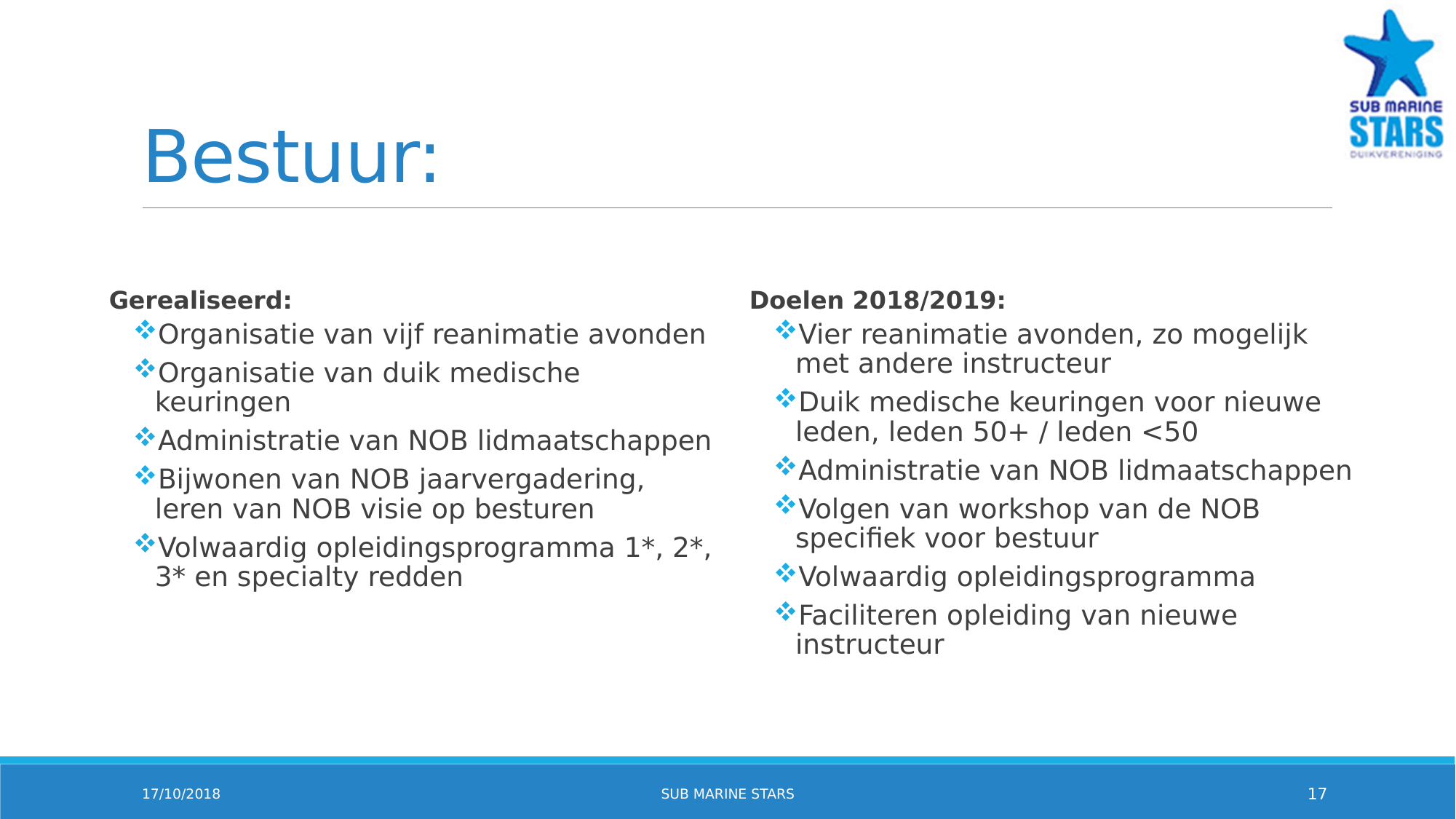

# Bestuur:
Doelen 2018/2019:
Vier reanimatie avonden, zo mogelijk met andere instructeur
Duik medische keuringen voor nieuwe leden, leden 50+ / leden <50
Administratie van NOB lidmaatschappen
Volgen van workshop van de NOB specifiek voor bestuur
Volwaardig opleidingsprogramma
Faciliteren opleiding van nieuwe instructeur
Gerealiseerd:
Organisatie van vijf reanimatie avonden
Organisatie van duik medische keuringen
Administratie van NOB lidmaatschappen
Bijwonen van NOB jaarvergadering, leren van NOB visie op besturen
Volwaardig opleidingsprogramma 1*, 2*, 3* en specialty redden

17/10/2018
Sub Marine Stars
17